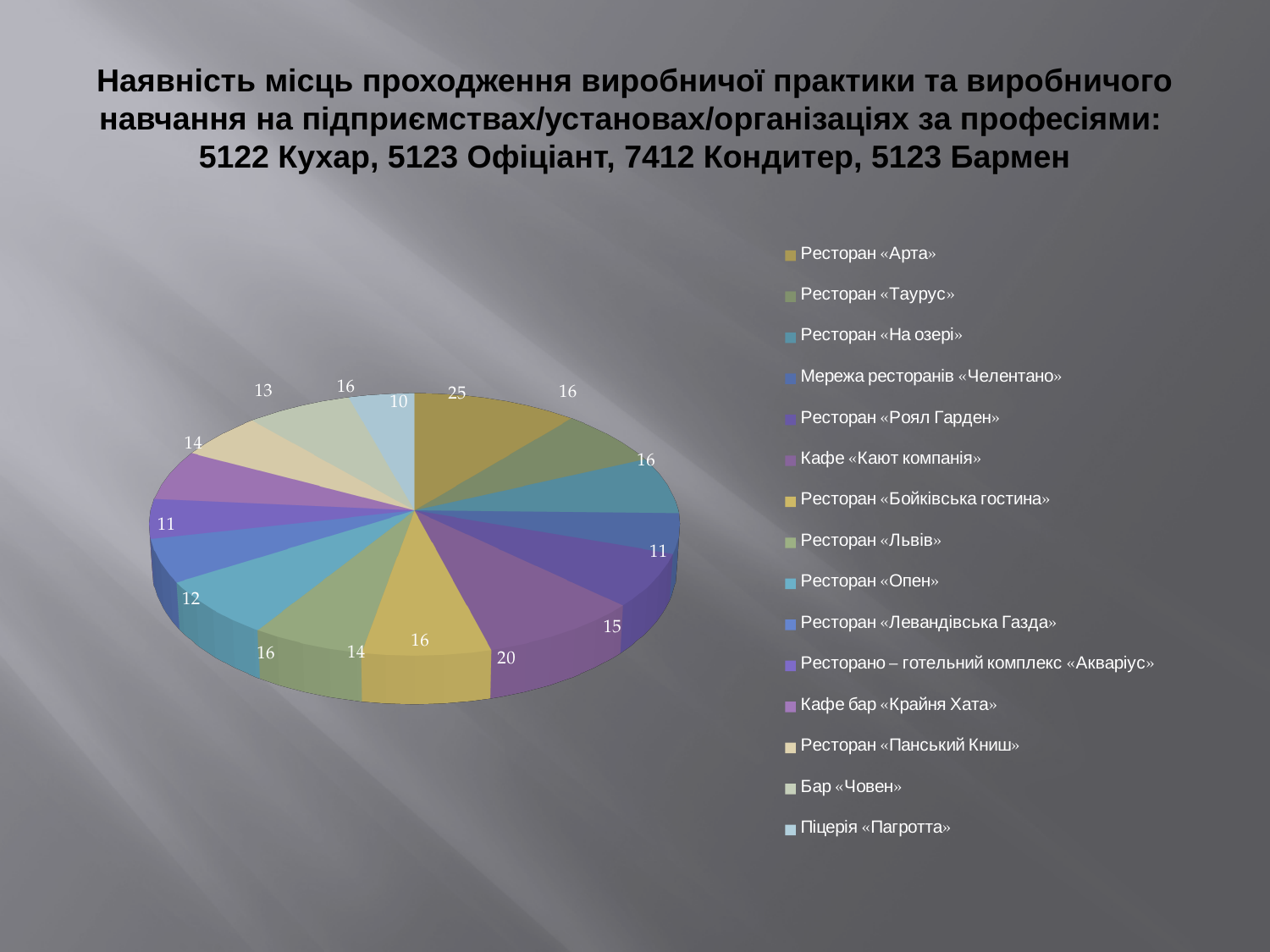

# Наявність місць проходження виробничої практики та виробничого навчання на підприємствах/установах/організаціях за професіями: 5122 Кухар, 5123 Офіціант, 7412 Кондитер, 5123 Бармен

[unsupported chart]